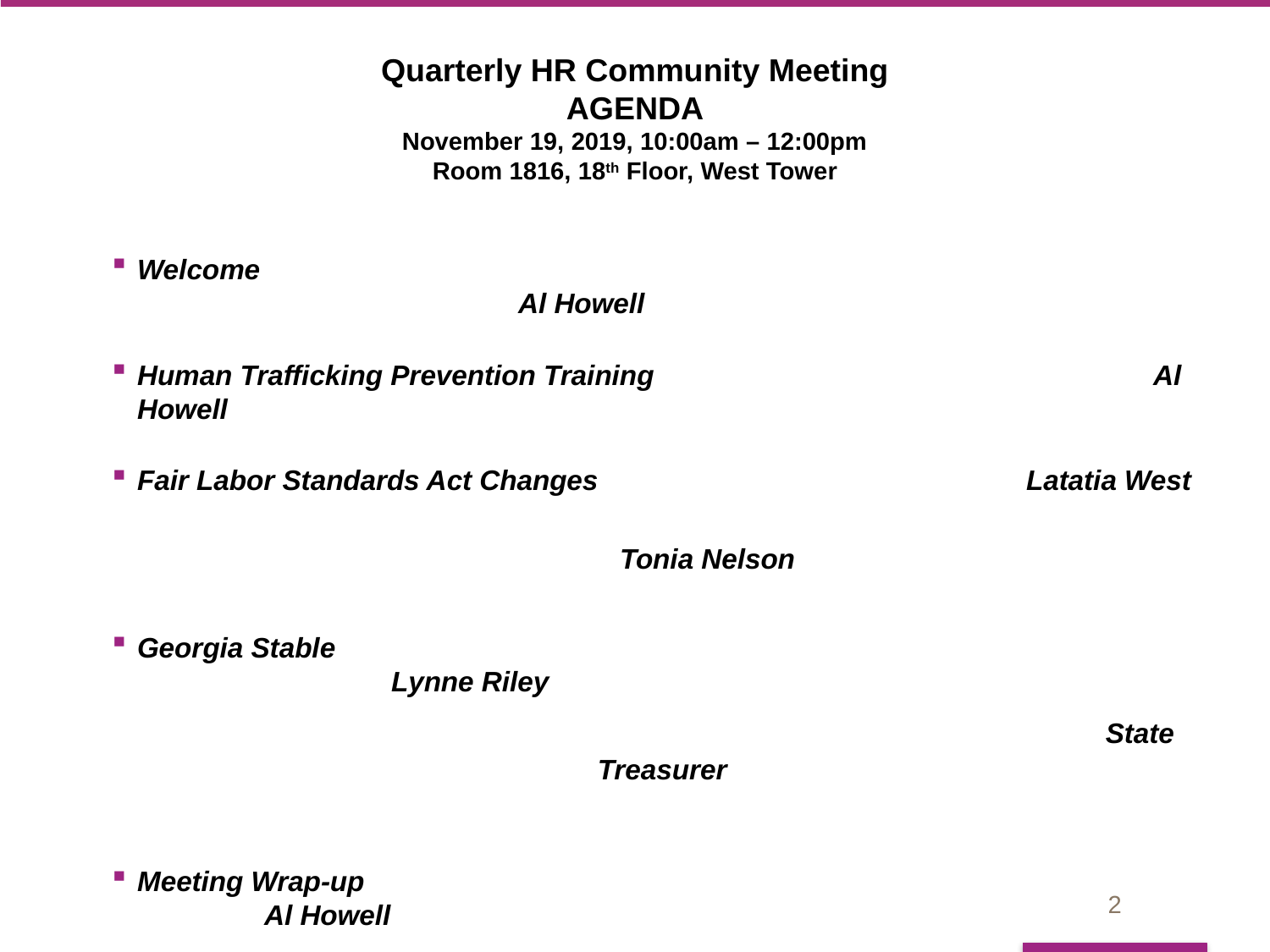

# Quarterly HR Community Meeting AGENDA November 19, 2019, 10:00am – 12:00pm Room 1816, 18th Floor, West Tower
Welcome 										Al Howell

Human Trafficking Prevention Training				Al Howell

Fair Labor Standards Act Changes				Latatia West
												Tonia Nelson

Georgia Stable									Lynne Riley
				State Treasurer
Meeting Wrap-up								Al Howell

Join us for an informal HR Community lunch in the cafeteria following the meeting.
2